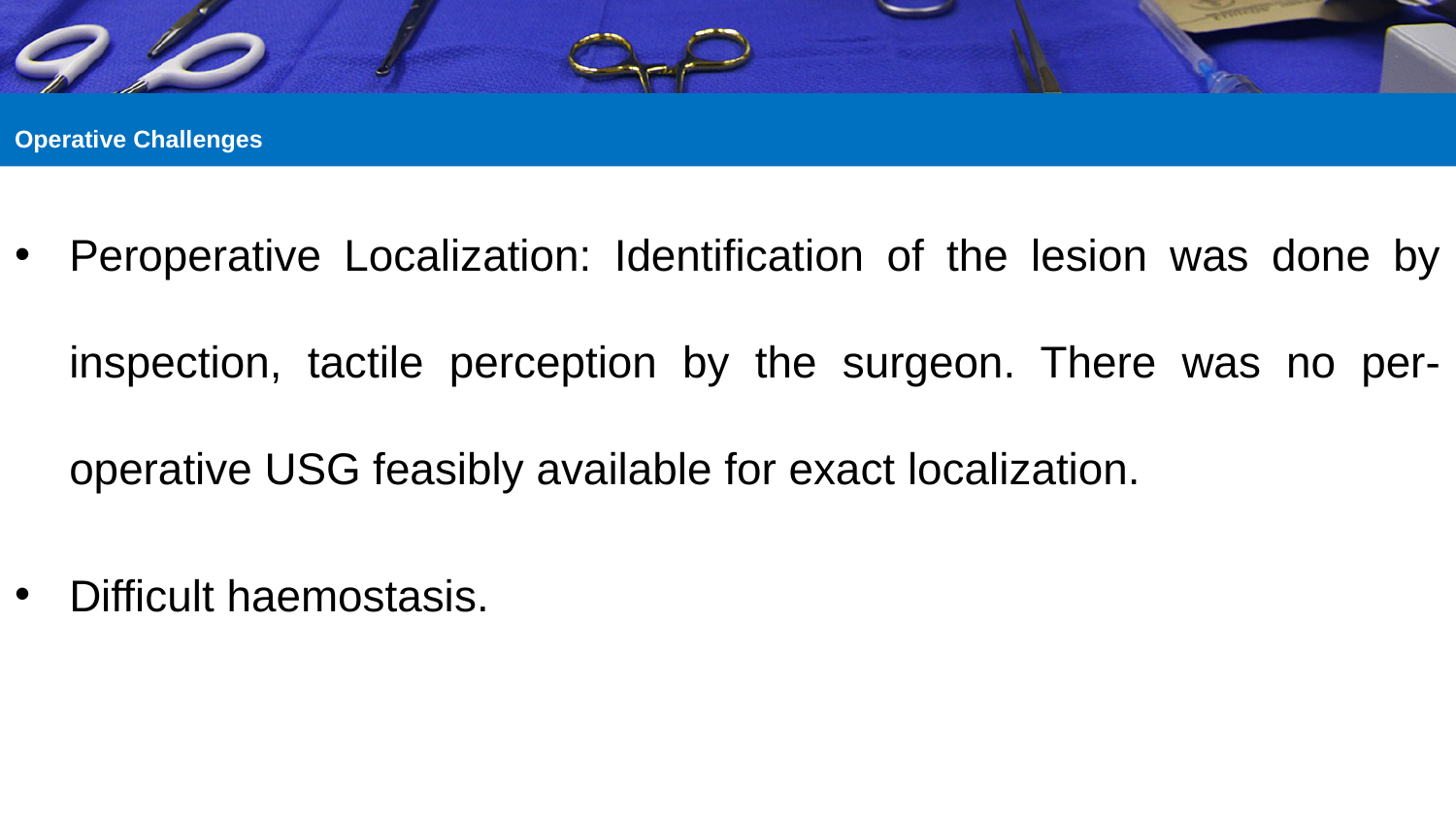

# Operative Challenges
Peroperative Localization: Identification of the lesion was done by inspection, tactile perception by the surgeon. There was no per-operative USG feasibly available for exact localization.
Difficult haemostasis.